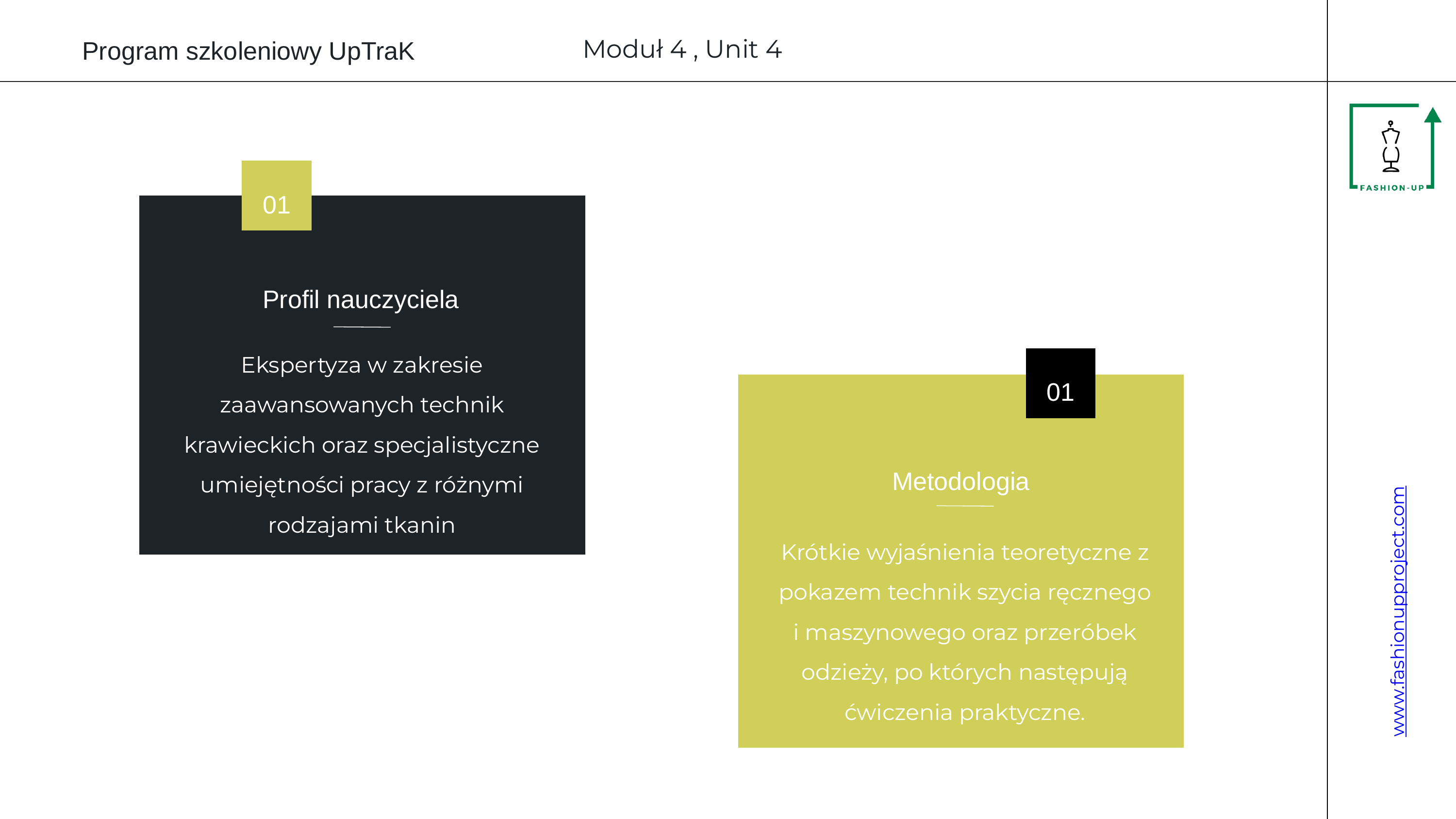

Moduł 4 , Unit 4

Program szkoleniowy UpTraK

01

Profil nauczyciela
Ekspertyza w zakresie zaawansowanych technik krawieckich oraz specjalistyczne umiejętności pracy z różnymi rodzajami tkanin

01

Metodologia
Krótkie wyjaśnienia teoretyczne z pokazem technik szycia ręcznego i maszynowego oraz przeróbek odzieży, po których następują ćwiczenia praktyczne.
www.fashionupproject.com